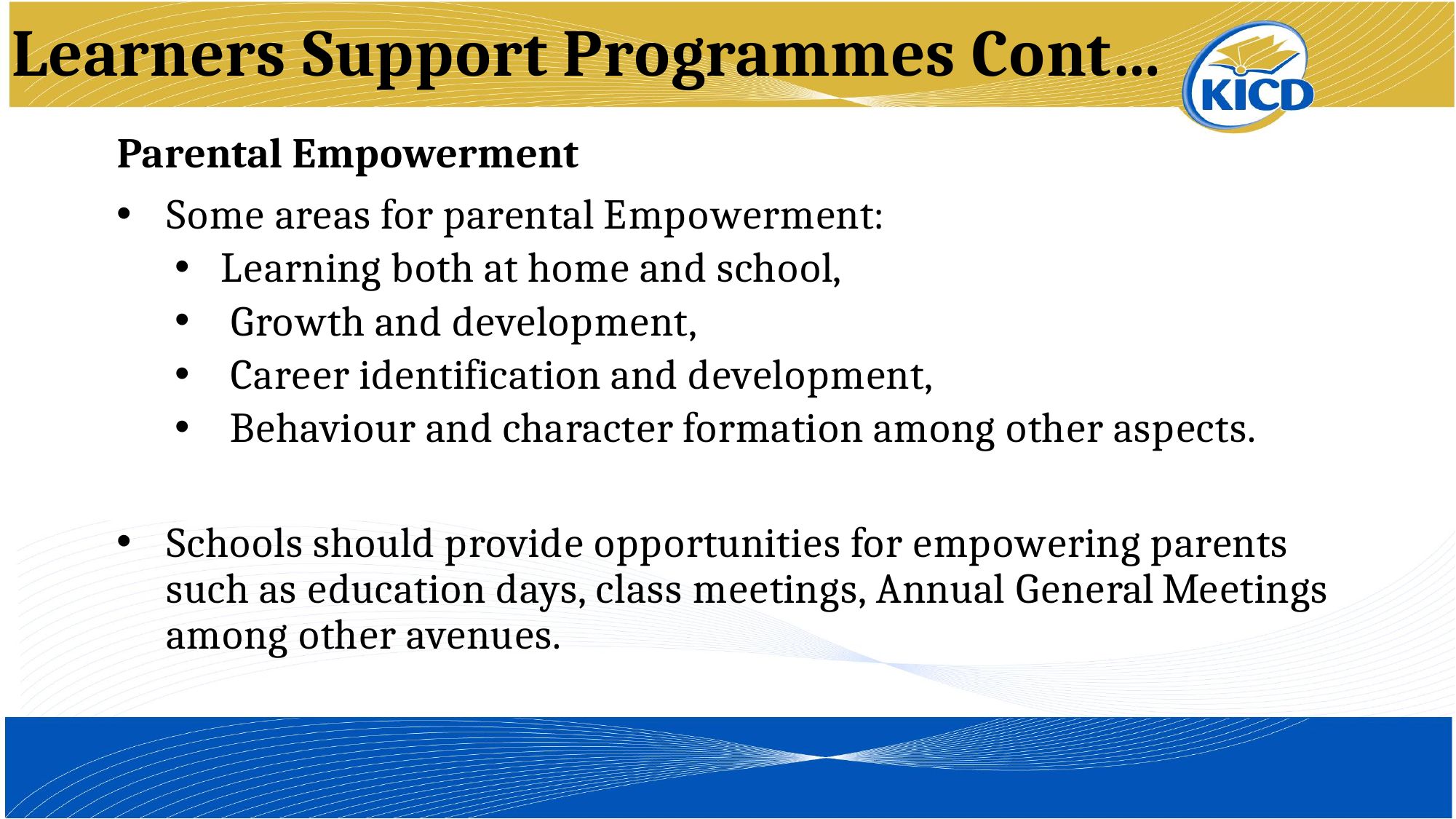

# Learners Support Programmes Cont…
Parental Empowerment
Some areas for parental Empowerment:
Learning both at home and school,
 Growth and development,
 Career identification and development,
 Behaviour and character formation among other aspects.

Schools should provide opportunities for empowering parents such as education days, class meetings, Annual General Meetings among other avenues.